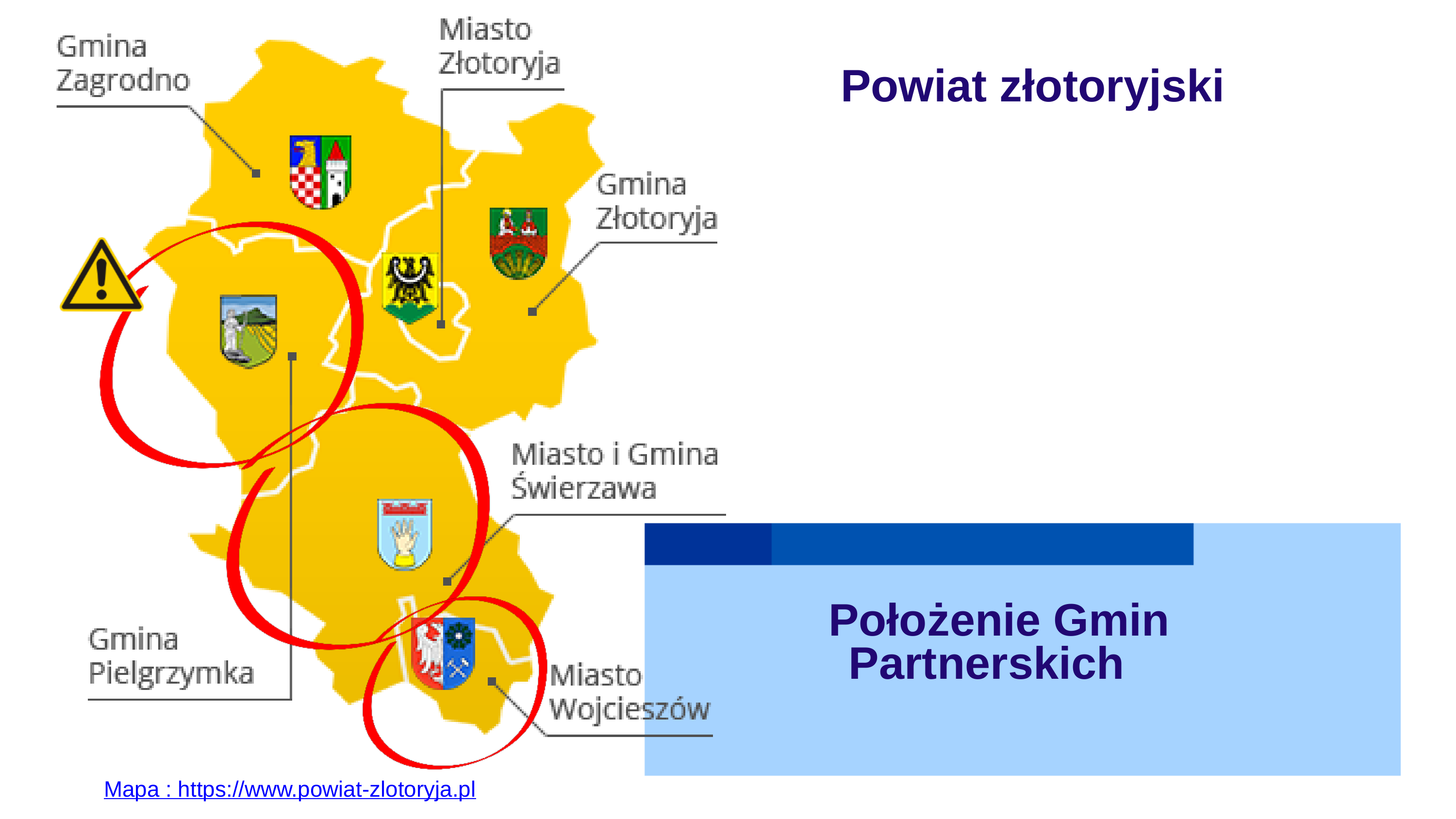

Powiat złotoryjski

Położenie Gmin Partnerskich
Mapa : https://www.powiat-zlotoryja.pl